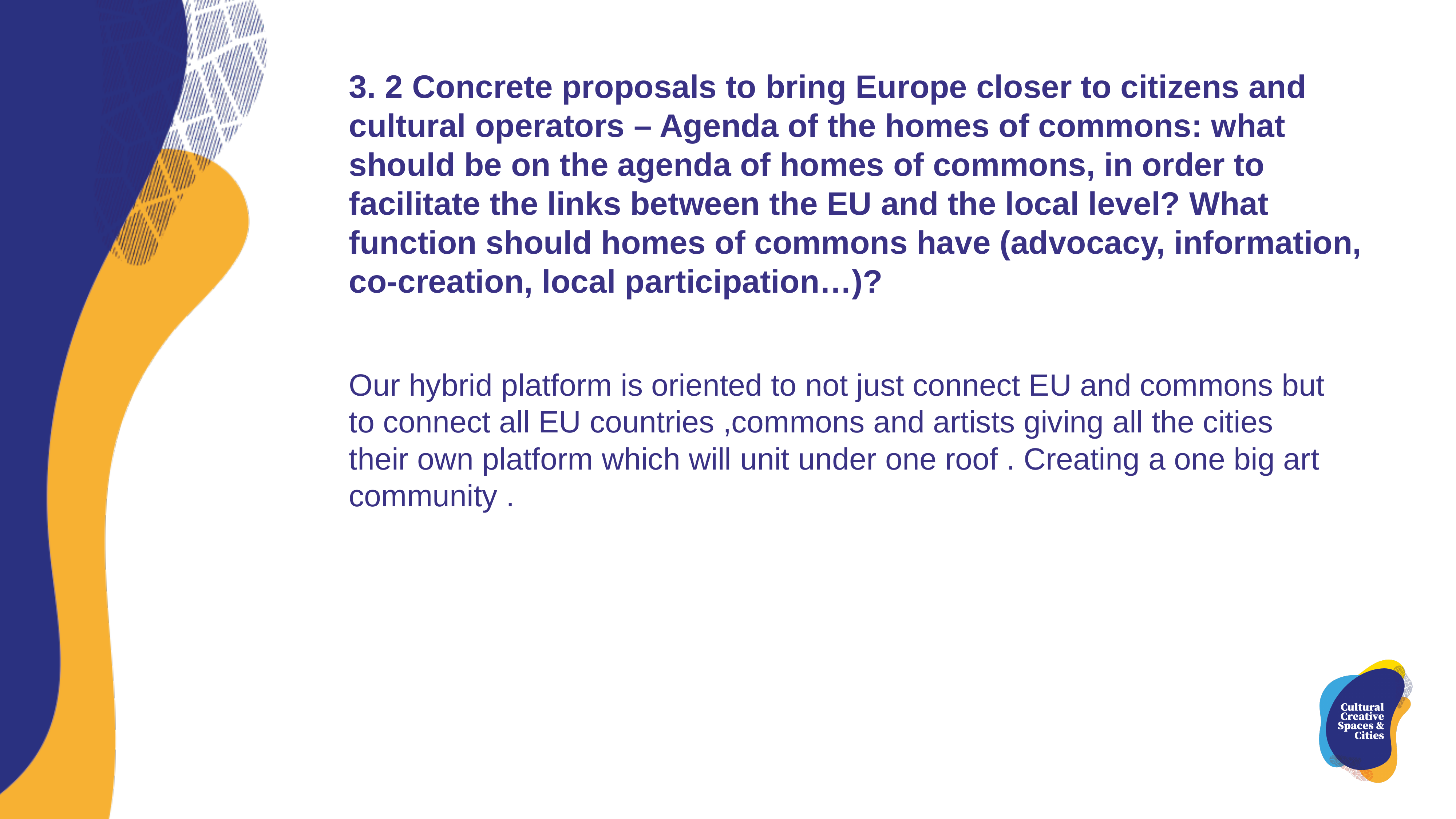

3. 2 Concrete proposals to bring Europe closer to citizens and cultural operators – Agenda of the homes of commons: what should be on the agenda of homes of commons, in order to facilitate the links between the EU and the local level? What function should homes of commons have (advocacy, information, co-creation, local participation…)?
Our hybrid platform is oriented to not just connect EU and commons but to connect all EU countries ,commons and artists giving all the cities their own platform which will unit under one roof . Creating a one big art community .